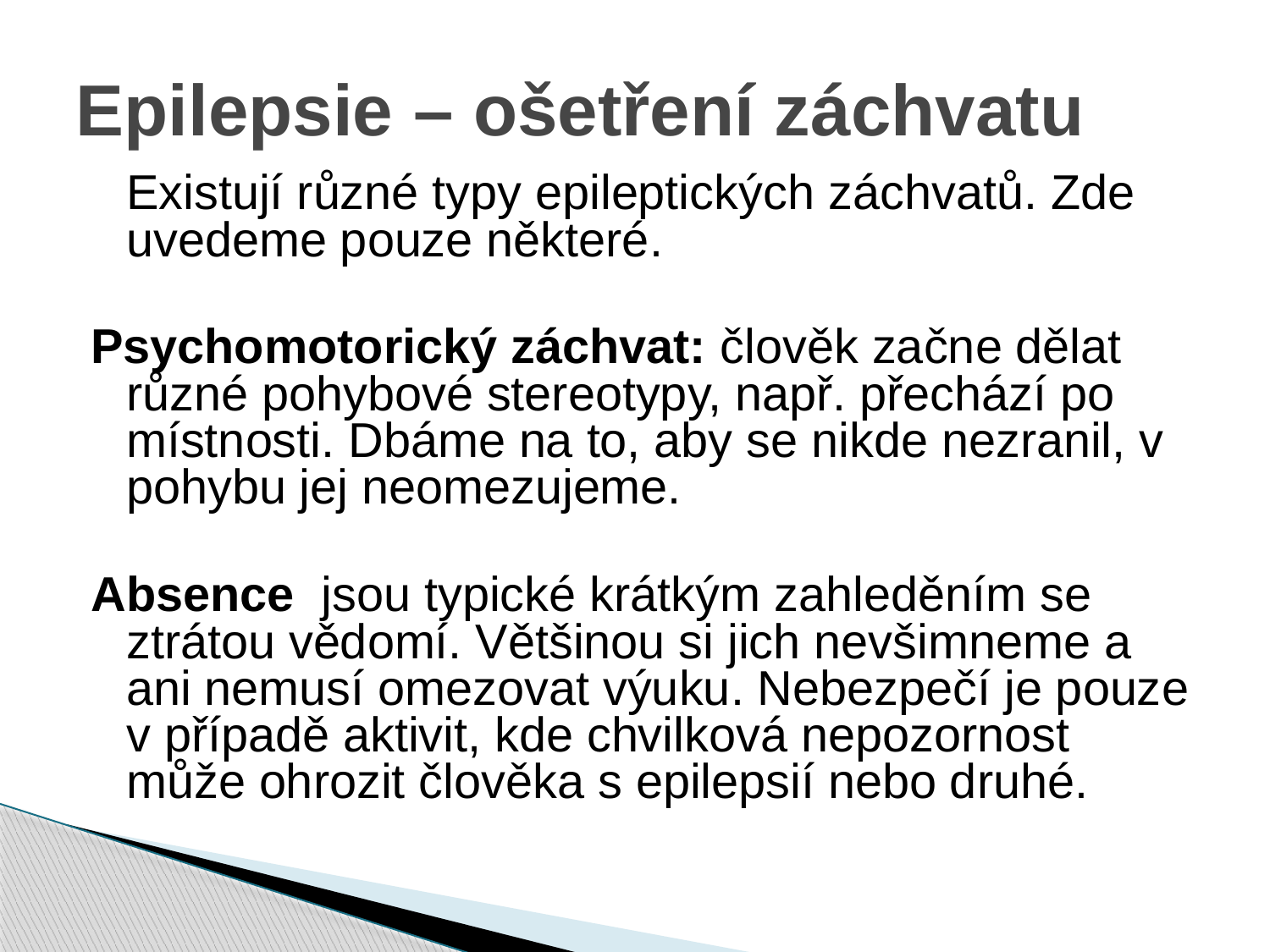

# Epilepsie – ošetření záchvatu
	Existují různé typy epileptických záchvatů. Zde uvedeme pouze některé.

Psychomotorický záchvat: člověk začne dělat různé pohybové stereotypy, např. přechází po místnosti. Dbáme na to, aby se nikde nezranil, v pohybu jej neomezujeme.

Absence  jsou typické krátkým zahleděním se ztrátou vědomí. Většinou si jich nevšimneme a ani nemusí omezovat výuku. Nebezpečí je pouze v případě aktivit, kde chvilková nepozornost může ohrozit člověka s epilepsií nebo druhé.